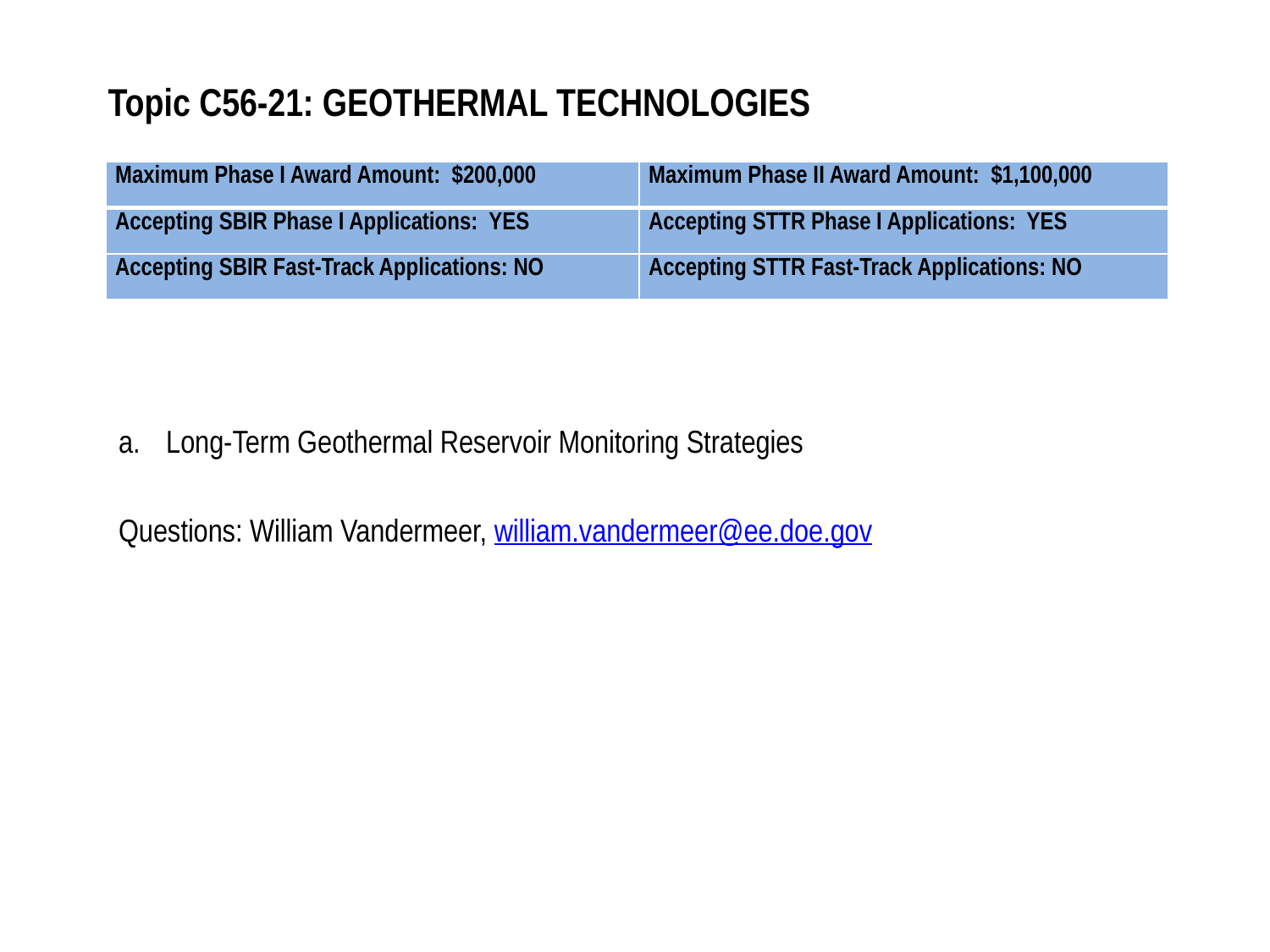

# Topic C56-21: GEOTHERMAL TECHNOLOGIES
| Maximum Phase I Award Amount: $200,000 | Maximum Phase II Award Amount: $1,100,000 |
| --- | --- |
| Accepting SBIR Phase I Applications: YES | Accepting STTR Phase I Applications: YES |
| Accepting SBIR Fast-Track Applications: NO | Accepting STTR Fast-Track Applications: NO |
Long-Term Geothermal Reservoir Monitoring Strategies

Questions: William Vandermeer, william.vandermeer@ee.doe.gov